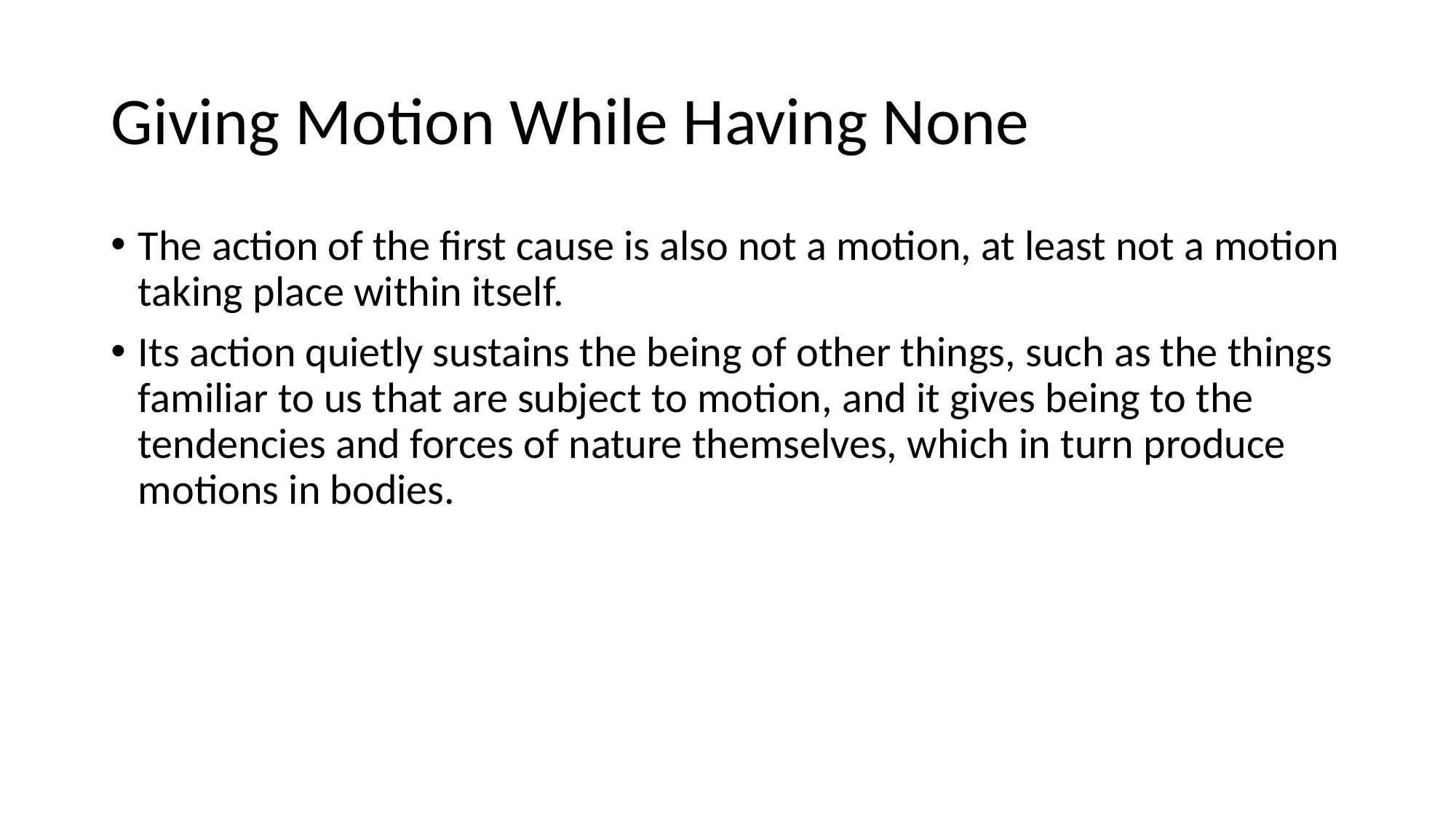

# Giving Motion While Having None
The action of the first cause is also not a motion, at least not a motion taking place within itself.
Its action quietly sustains the being of other things, such as the things familiar to us that are subject to motion, and it gives being to the tendencies and forces of nature themselves, which in turn produce motions in bodies.